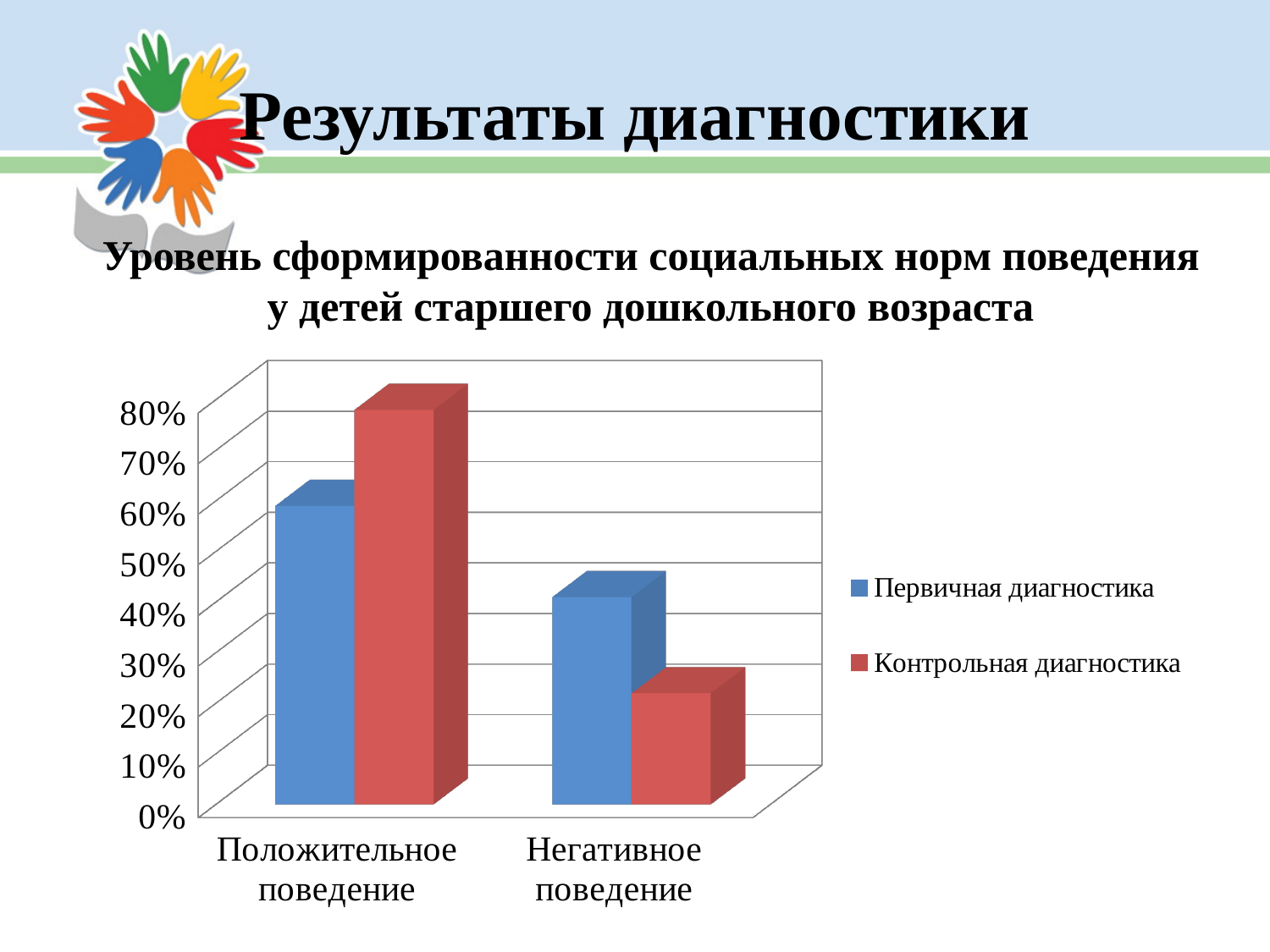

Результаты диагностики
Уровень сформированности социальных норм поведения
у детей старшего дошкольного возраста

[unsupported chart]